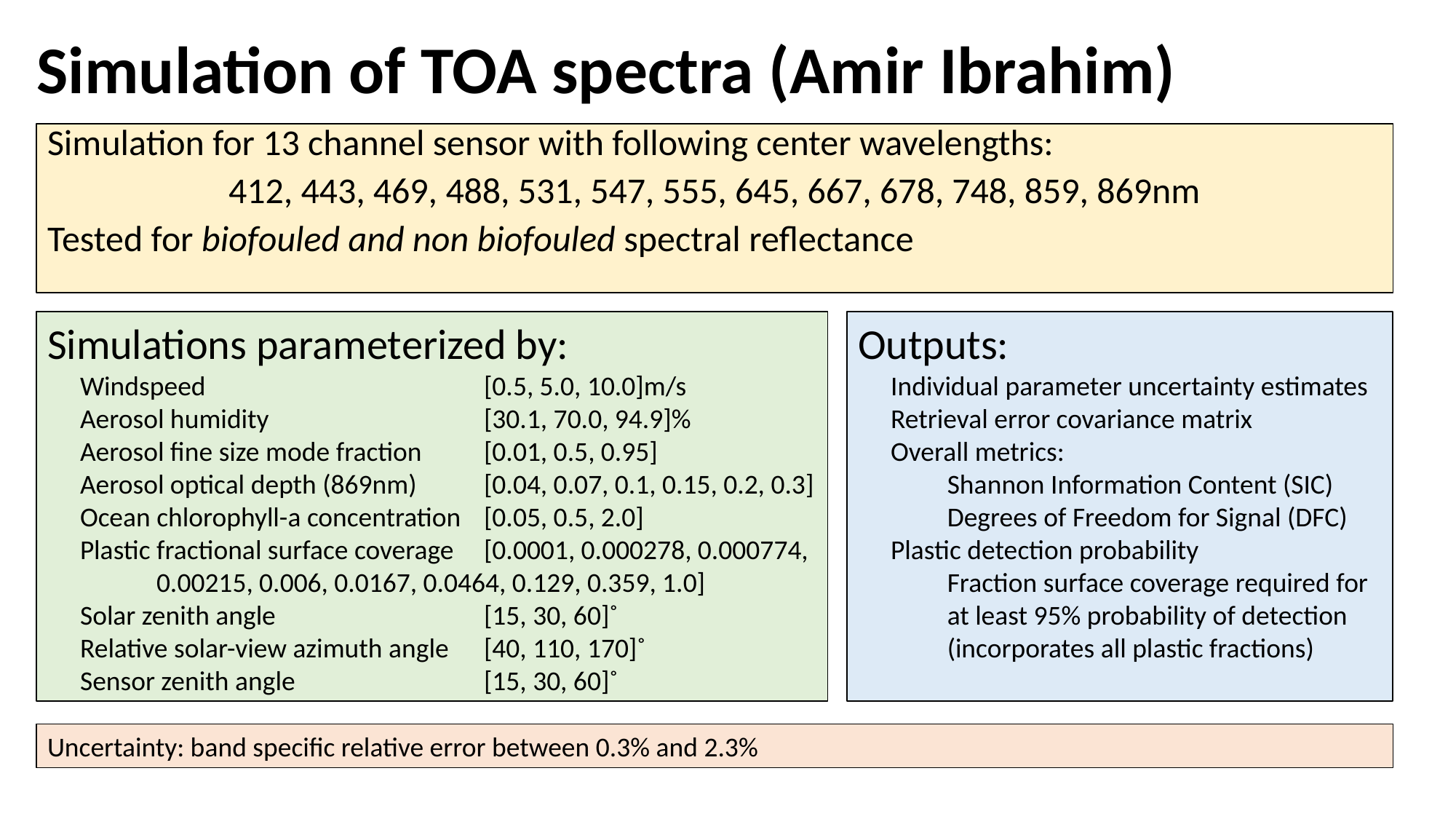

# Simulation of TOA spectra (Amir Ibrahim)
Simulation for 13 channel sensor with following center wavelengths:
412, 443, 469, 488, 531, 547, 555, 645, 667, 678, 748, 859, 869nm
Tested for biofouled and non biofouled spectral reflectance

Simulations parameterized by:
Windspeed 			[0.5, 5.0, 10.0]m/s
Aerosol humidity 		[30.1, 70.0, 94.9]%
Aerosol fine size mode fraction 	[0.01, 0.5, 0.95]
Aerosol optical depth (869nm) 	[0.04, 0.07, 0.1, 0.15, 0.2, 0.3]
Ocean chlorophyll-a concentration 	[0.05, 0.5, 2.0]
Plastic fractional surface coverage 	[0.0001, 0.000278, 0.000774, 0.00215, 0.006, 0.0167, 0.0464, 0.129, 0.359, 1.0]
Solar zenith angle		[15, 30, 60]˚
Relative solar-view azimuth angle	[40, 110, 170]˚
Sensor zenith angle		[15, 30, 60]˚
Outputs:
Individual parameter uncertainty estimates
Retrieval error covariance matrix
Overall metrics:
	Shannon Information Content (SIC) Degrees of Freedom for Signal (DFC)
Plastic detection probability
	Fraction surface coverage required for at least 95% probability of detection (incorporates all plastic fractions)

Uncertainty: band specific relative error between 0.3% and 2.3%